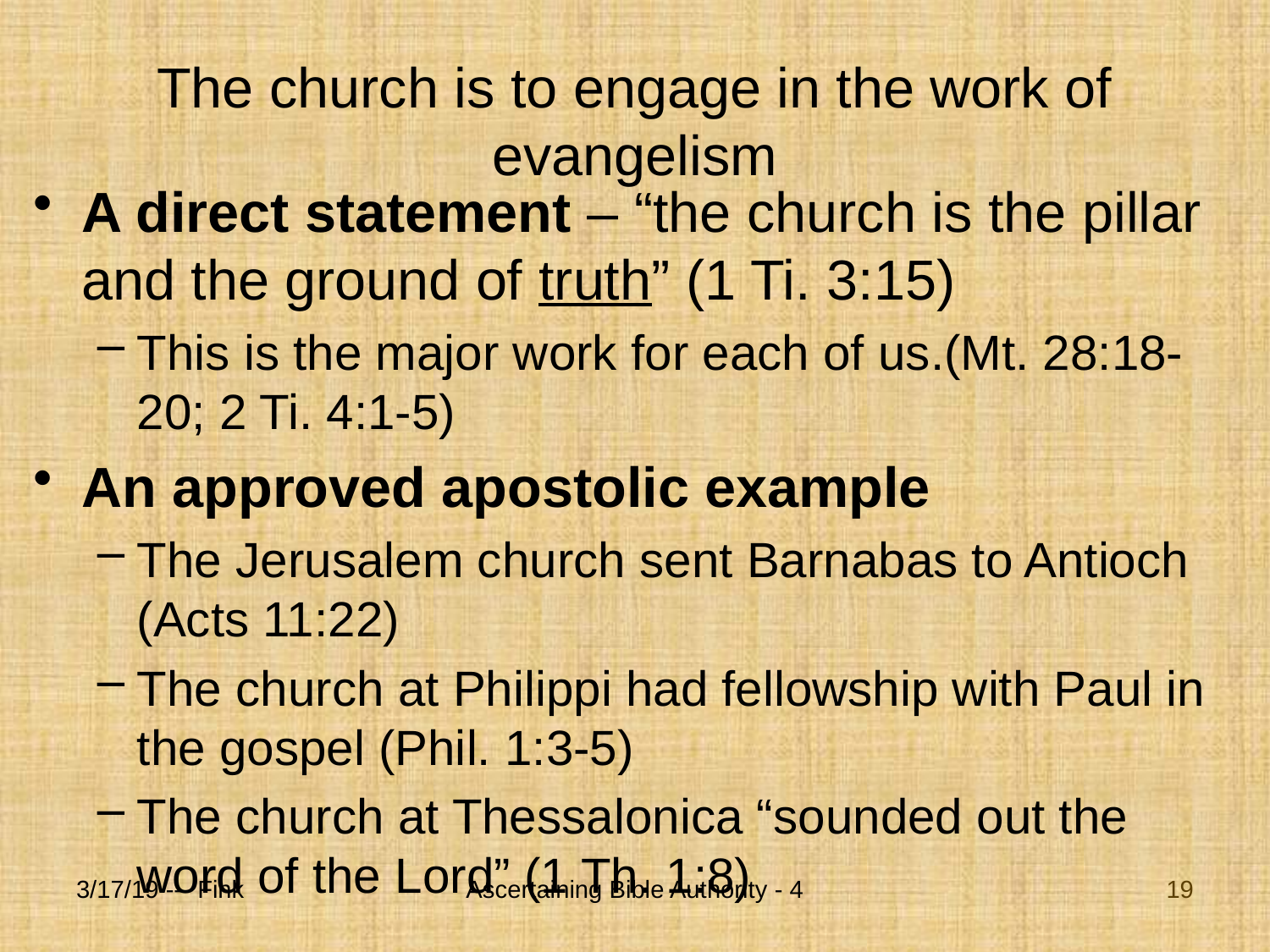

# The church is to engage in the work of evangelism
A direct statement – “the church is the pillar and the ground of truth” (1 Ti. 3:15)
This is the major work for each of us.(Mt. 28:18-20; 2 Ti. 4:1-5)
An approved apostolic example
The Jerusalem church sent Barnabas to Antioch (Acts 11:22)
The church at Philippi had fellowship with Paul in the gospel (Phil. 1:3-5)
The church at Thessalonica “sounded out the word of the Lord” (1 Th. 1:8)
3/17/19 --- Fink
Ascertaining Bible Authority - 4
19